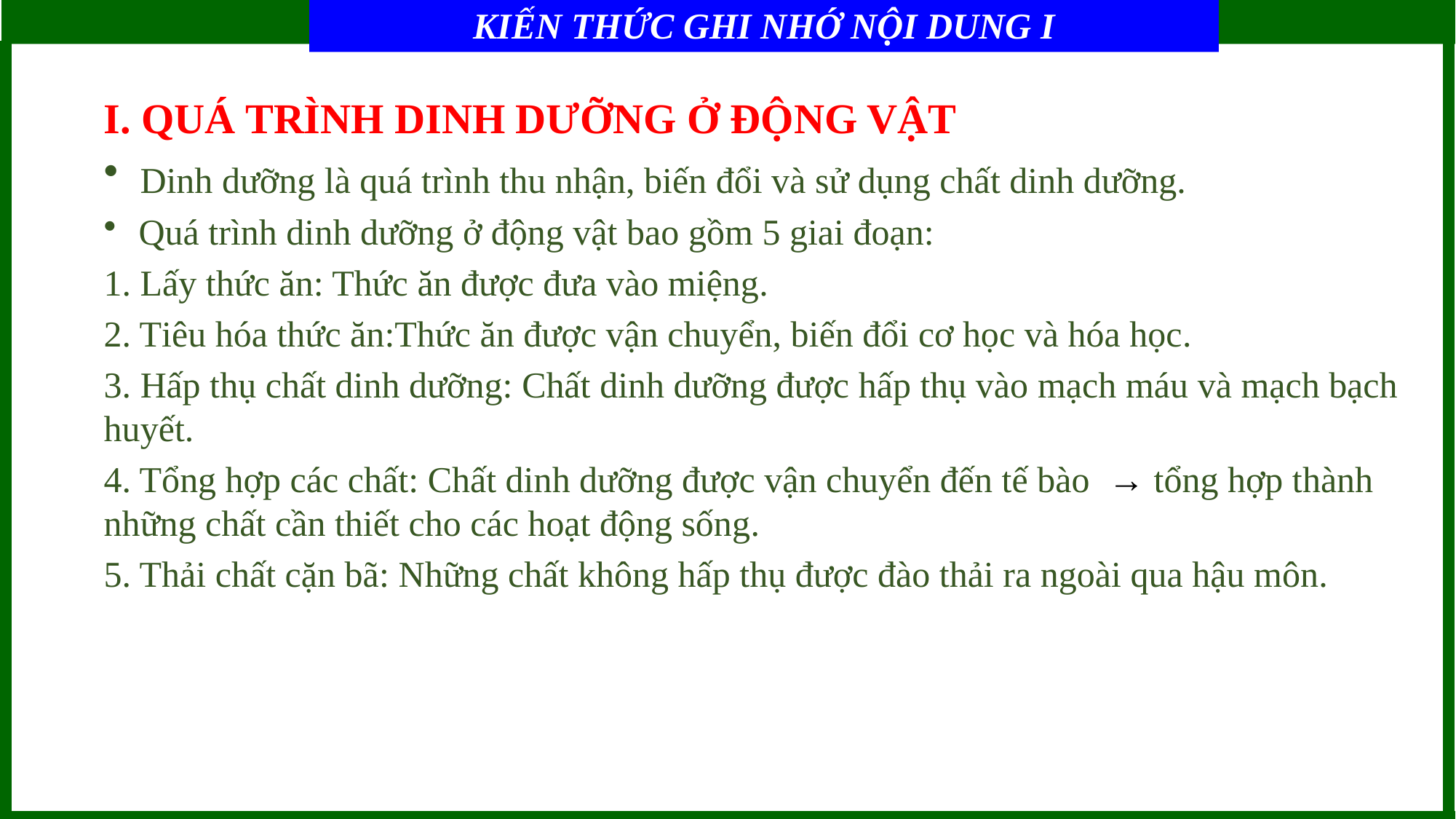

BÀI 8: DINH DƯỠNG VÀ TIÊU HÓA Ở ĐỘNG VẬT

KIẾN THỨC GHI NHỚ NỘI DUNG I
I. QUÁ TRÌNH DINH DƯỠNG Ở ĐỘNG VẬT
 Dinh dưỡng là quá trình thu nhận, biến đổi và sử dụng chất dinh dưỡng.
 Quá trình dinh dưỡng ở động vật bao gồm 5 giai đoạn:
1. Lấy thức ăn: Thức ăn được đưa vào miệng.
2. Tiêu hóa thức ăn:Thức ăn được vận chuyển, biến đổi cơ học và hóa học.
3. Hấp thụ chất dinh dưỡng: Chất dinh dưỡng được hấp thụ vào mạch máu và mạch bạch huyết.
4. Tổng hợp các chất: Chất dinh dưỡng được vận chuyển đến tế bào  → tổng hợp thành những chất cần thiết cho các hoạt động sống.
5. Thải chất cặn bã: Những chất không hấp thụ được đào thải ra ngoài qua hậu môn.